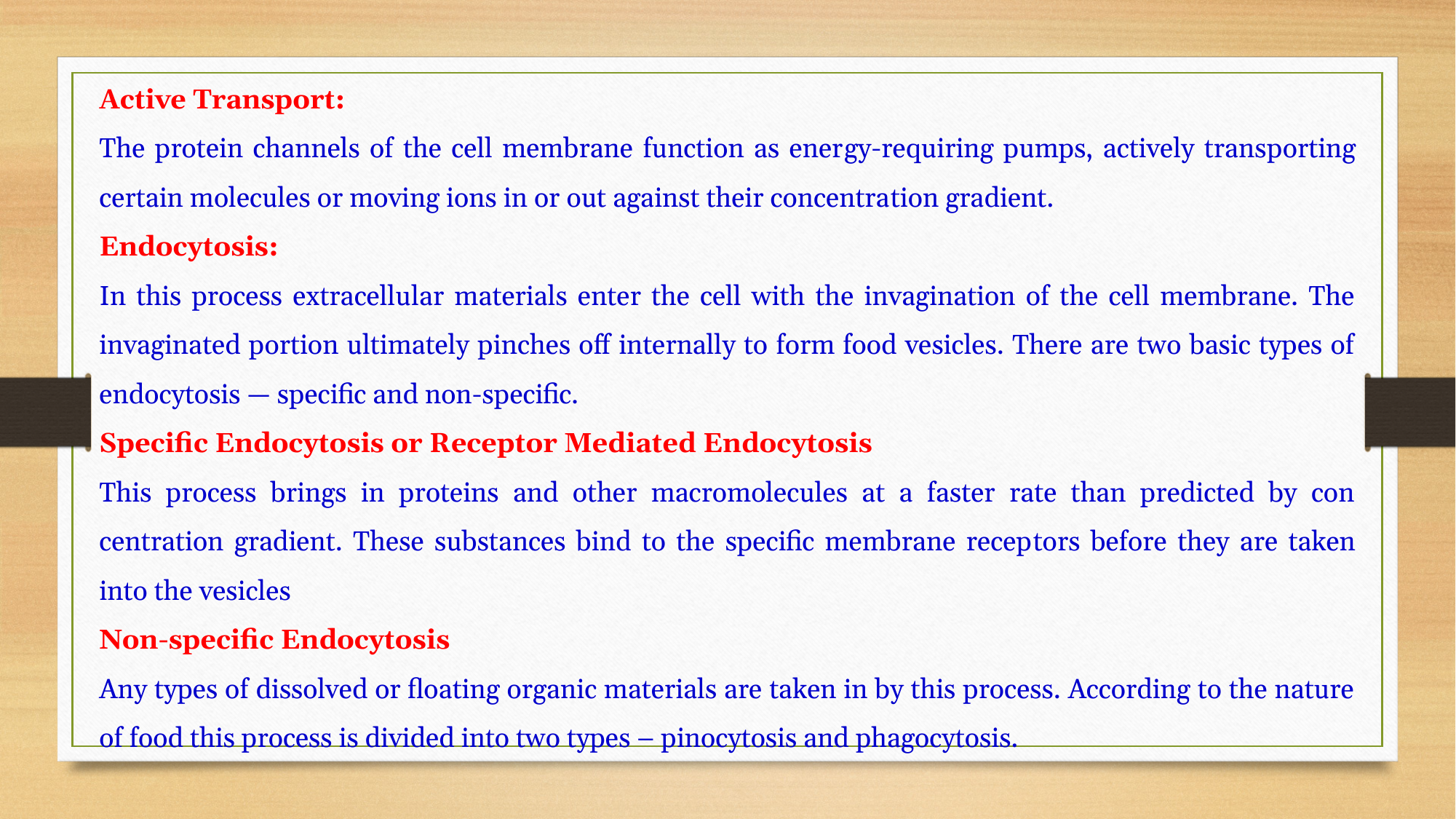

Active Transport:
The protein channels of the cell membrane function as ener­gy-requiring pumps, actively trans­porting certain molecules or moving ions in or out against their concentra­tion gradient.
Endocytosis:
In this process extracellu­lar materials enter the cell with the invagination of the cell membrane. The invaginated portion ultimately pinches off internally to form food vesicles. There are two basic types of endocytosis — specific and non-specific.
Specific Endocytosis or Receptor Mediated Endocytosis
This process brings in proteins and other macromolecules at a faster rate than predicted by con­centration gradient. These substances bind to the specific membrane recep­tors before they are taken into the vesicles
Non-specific Endocytosis
Any types of dissolved or floating organic materials are taken in by this process. According to the nature of food this process is divided into two types – pinocytosis and phagocytosis.